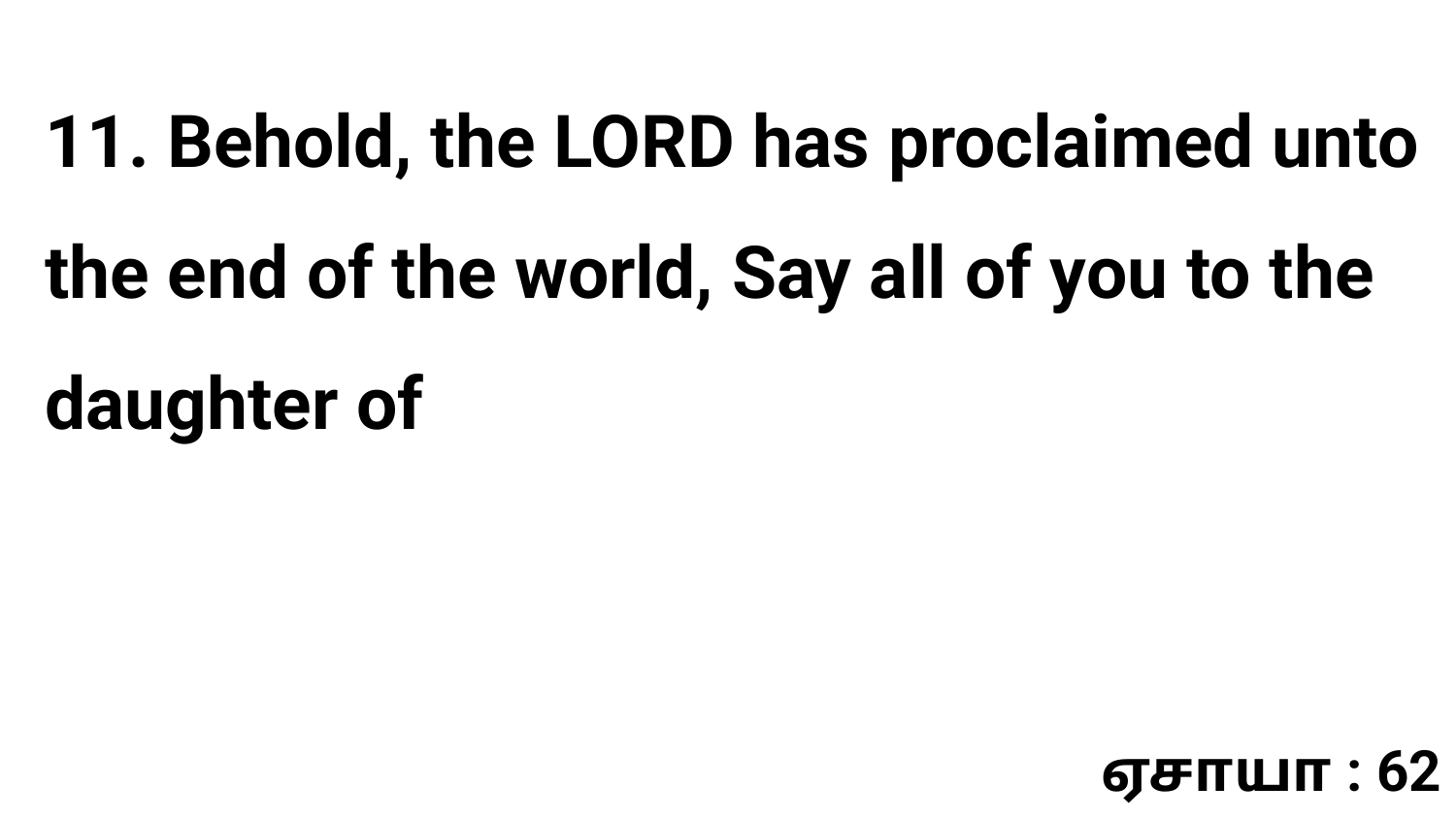

11. Behold, the LORD has proclaimed unto the end of the world, Say all of you to the daughter of
ஏசாயா : 62